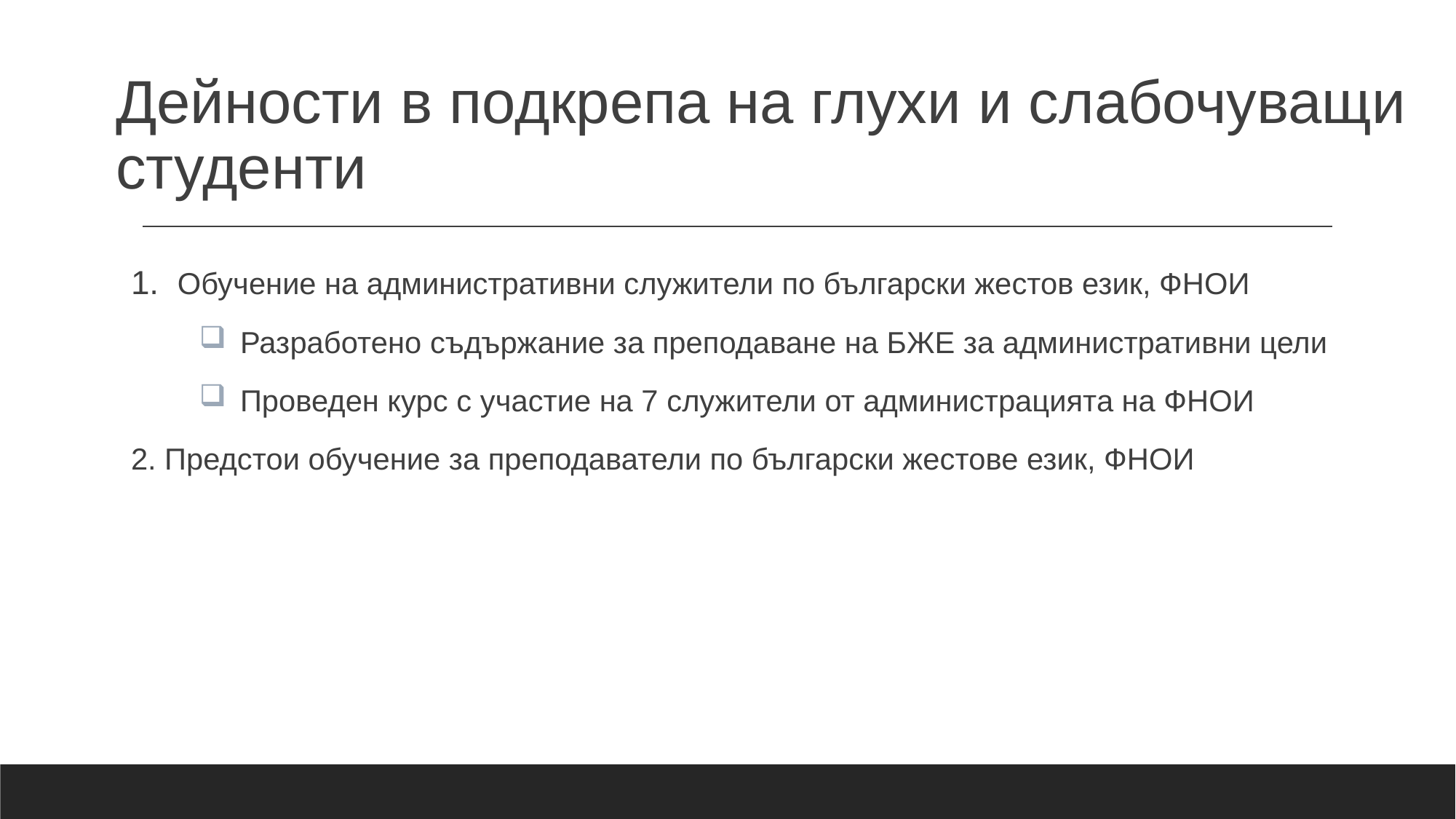

# Дейности в подкрепа на глухи и слабочуващи студенти
1.  Обучение на административни служители по български жестов език, ФНОИ
Разработено съдържание за преподаване на БЖЕ за административни цели
Проведен курс с участие на 7 служители от администрацията на ФНОИ
2. Предстои обучение за преподаватели по български жестове език, ФНОИ